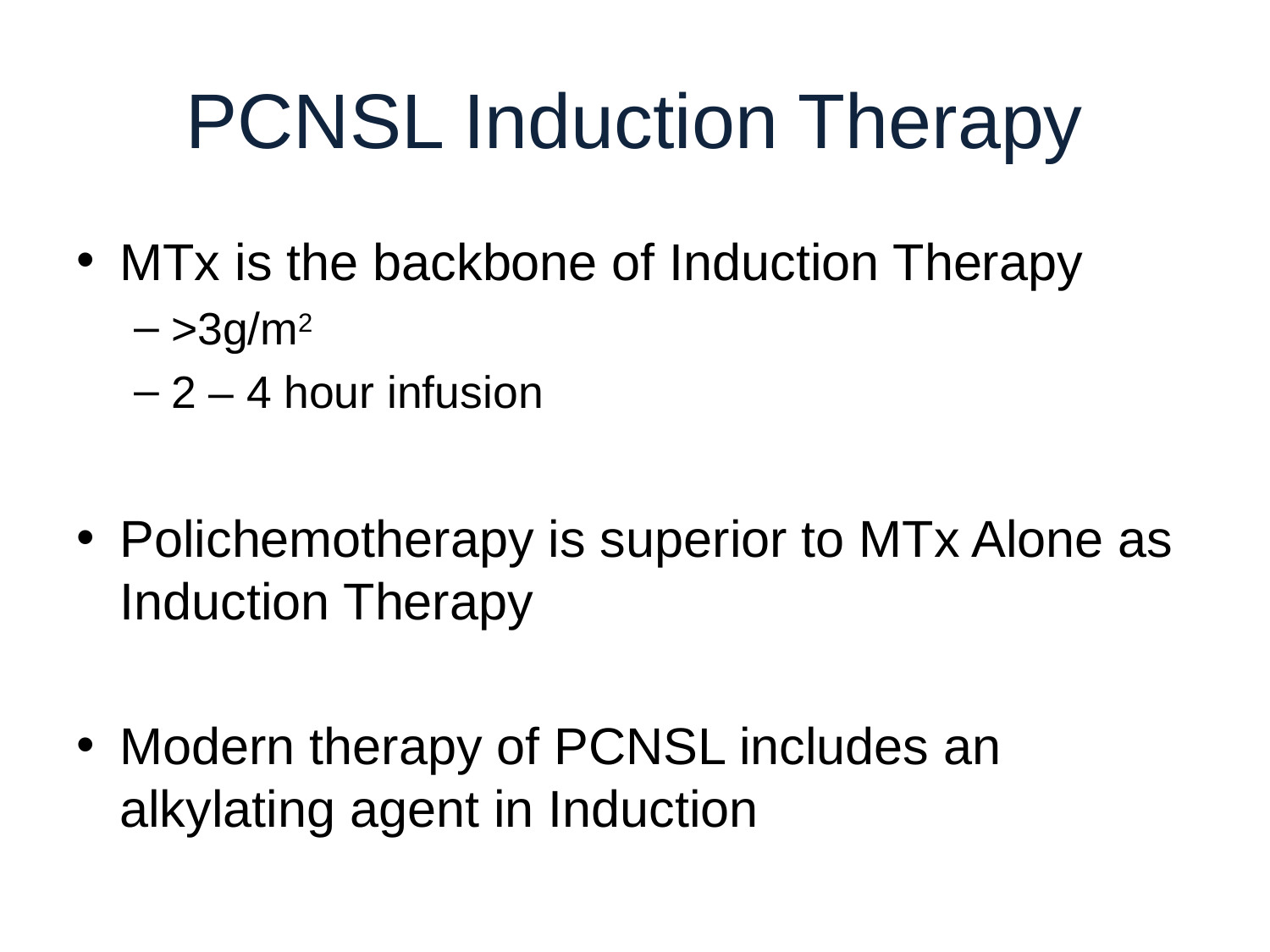

# PCNSL Induction Therapy
MTx is the backbone of Induction Therapy
>3g/m2
2 – 4 hour infusion

Polichemotherapy is superior to MTx Alone as Induction Therapy

Modern therapy of PCNSL includes an alkylating agent in Induction